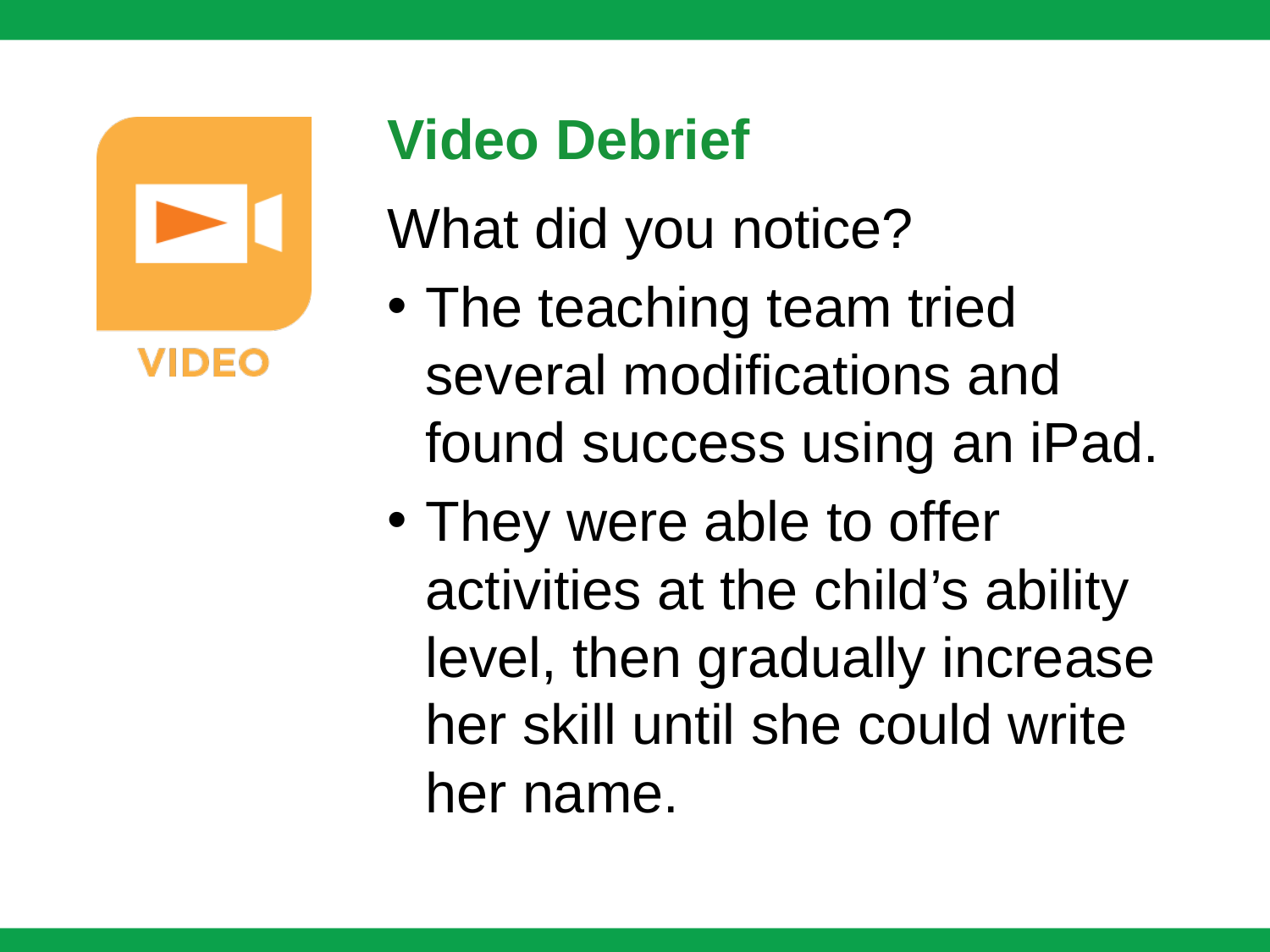

Video Debrief
What did you notice?
The teaching team tried several modifications and found success using an iPad.
They were able to offer activities at the child’s ability level, then gradually increase her skill until she could write her name.